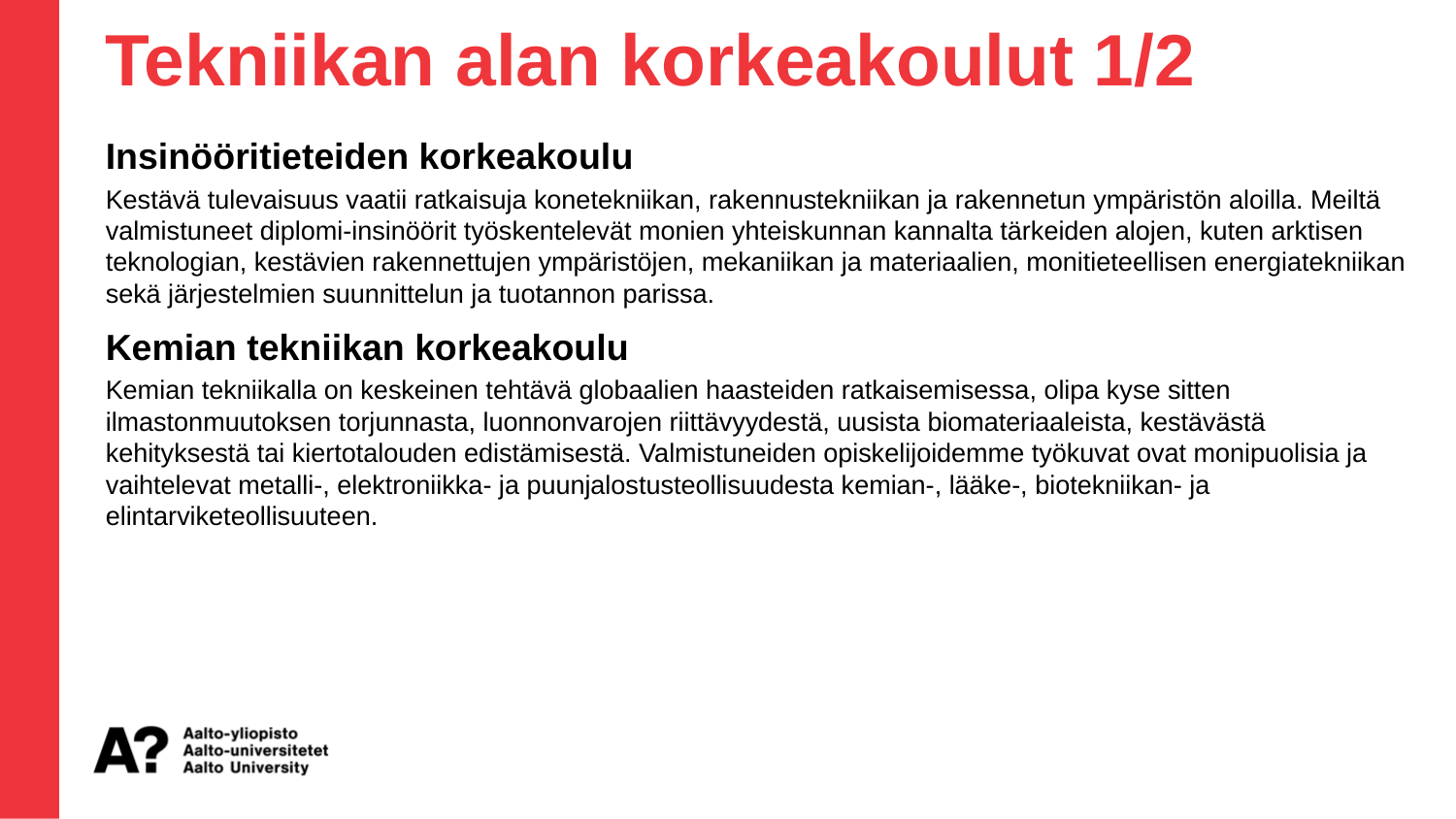

Tekniikan alan korkeakoulut 1/2
Insinööritieteiden korkeakoulu
Kestävä tulevaisuus vaatii ratkaisuja konetekniikan, rakennustekniikan ja rakennetun ympäristön aloilla. Meiltä valmistuneet diplomi-insinöörit työskentelevät monien yhteiskunnan kannalta tärkeiden alojen, kuten arktisen teknologian, kestävien rakennettujen ympäristöjen, mekaniikan ja materiaalien, monitieteellisen energiatekniikan sekä järjestelmien suunnittelun ja tuotannon parissa.
Kemian tekniikan korkeakoulu
Kemian tekniikalla on keskeinen tehtävä globaalien haasteiden ratkaisemisessa, olipa kyse sitten ilmastonmuutoksen torjunnasta, luonnonvarojen riittävyydestä, uusista biomateriaaleista, kestävästä kehityksestä tai kiertotalouden edistämisestä. Valmistuneiden opiskelijoidemme työkuvat ovat monipuolisia ja vaihtelevat metalli-, elektroniikka- ja puunjalostusteollisuudesta kemian-, lääke-, biotekniikan- ja elintarviketeollisuuteen.